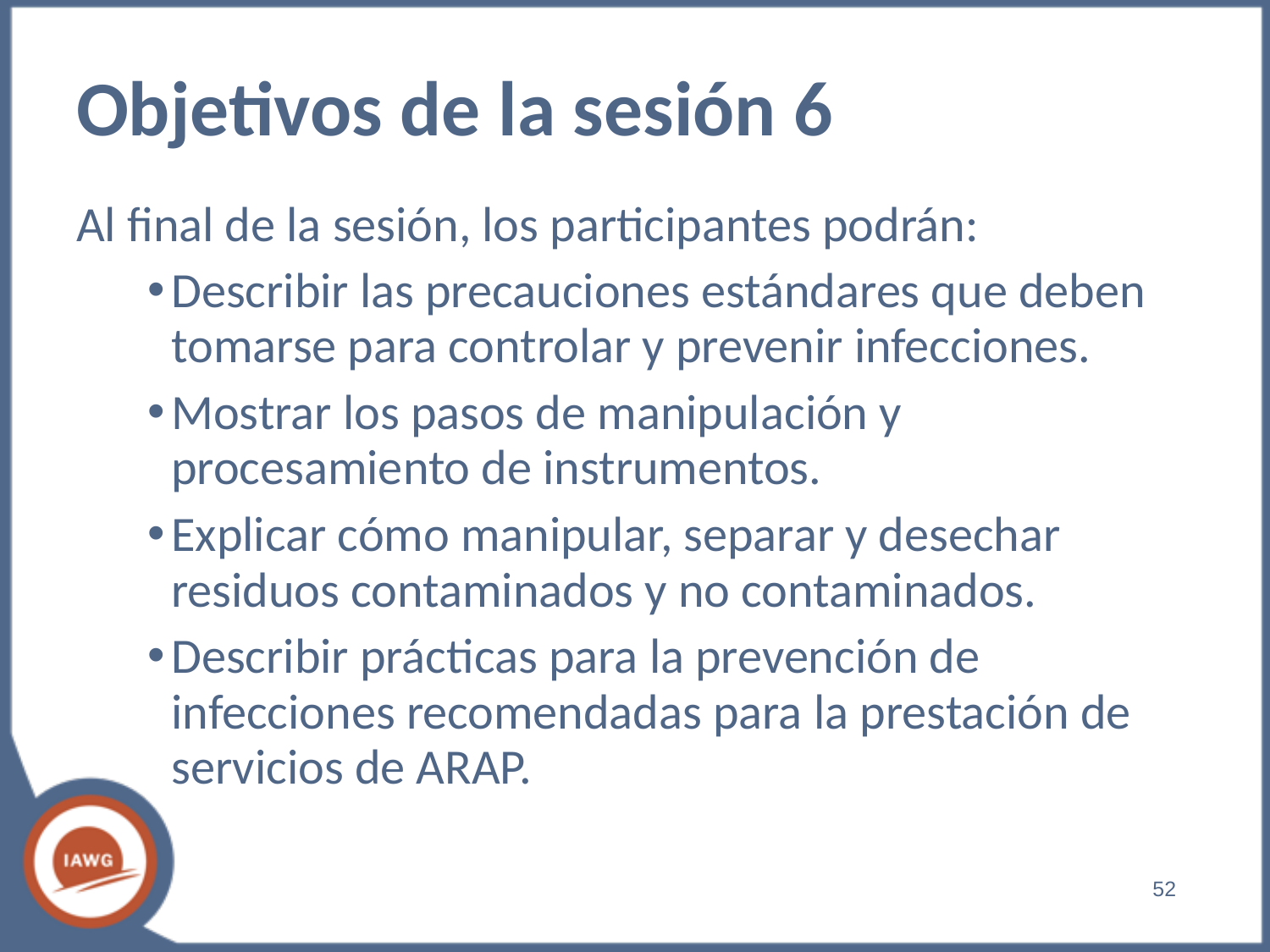

# Objetivos de la sesión 6
Al final de la sesión, los participantes podrán:
Describir las precauciones estándares que deben tomarse para controlar y prevenir infecciones.
Mostrar los pasos de manipulación y procesamiento de instrumentos.
Explicar cómo manipular, separar y desechar residuos contaminados y no contaminados.
Describir prácticas para la prevención de infecciones recomendadas para la prestación de servicios de ARAP.

52